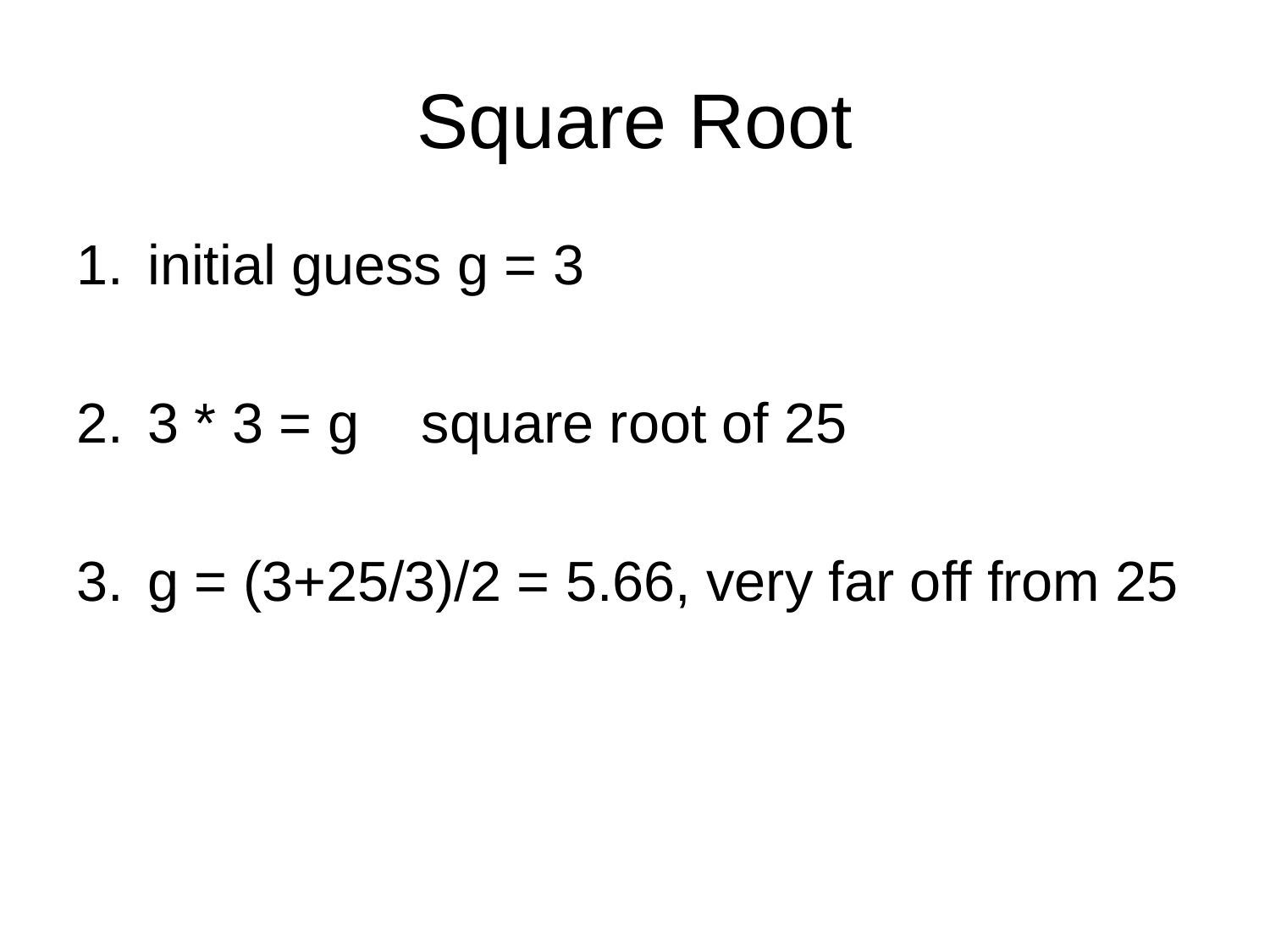

# Square Root
initial guess g = 3

3 * 3 = g    square root of 25

g = (3+25/3)/2 = 5.66, very far off from 25